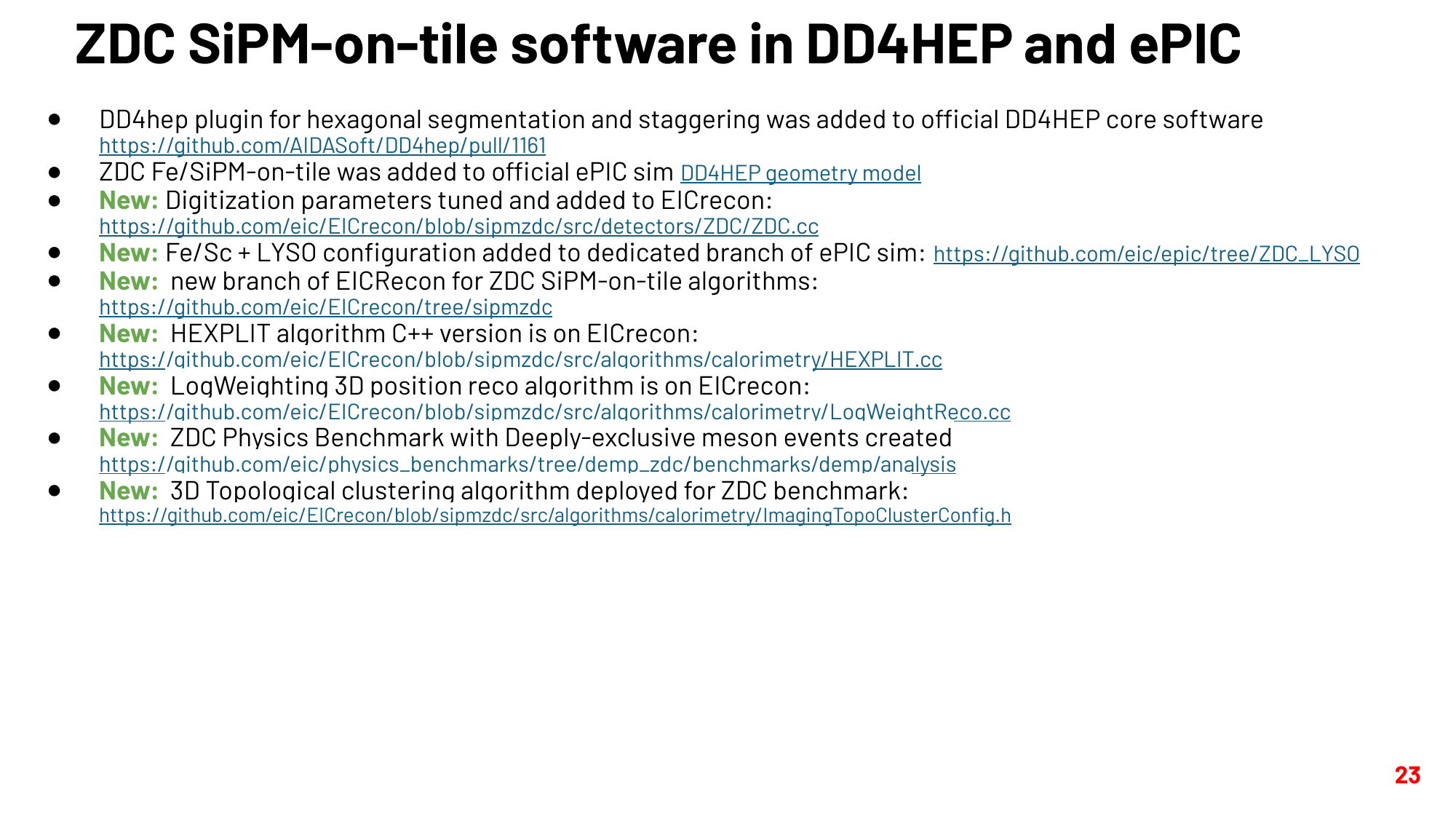

# ZDC SiPM-on-tile software in DD4HEP and ePIC
DD4hep plugin for hexagonal segmentation and staggering was added to official DD4HEP core software https://github.com/AIDASoft/DD4hep/pull/1161
ZDC Fe/SiPM-on-tile was added to official ePIC sim DD4HEP geometry model
New: Digitization parameters tuned and added to EICrecon:
https://github.com/eic/EICrecon/blob/sipmzdc/src/detectors/ZDC/ZDC.cc
New: Fe/Sc + LYSO configuration added to dedicated branch of ePIC sim: https://github.com/eic/epic/tree/ZDC_LYSO
New:  new branch of EICRecon for ZDC SiPM-on-tile algorithms:
https://github.com/eic/EICrecon/tree/sipmzdc
New:  HEXPLIT algorithm C++ version is on EICrecon:
https://github.com/eic/EICrecon/blob/sipmzdc/src/algorithms/calorimetry/HEXPLIT.cc
New:  LogWeighting 3D position reco algorithm is on EICrecon:
https://github.com/eic/EICrecon/blob/sipmzdc/src/algorithms/calorimetry/LogWeightReco.cc
New:  ZDC Physics Benchmark with Deeply-exclusive meson events created
https://github.com/eic/physics_benchmarks/tree/demp_zdc/benchmarks/demp/analysis
New:  3D Topological clustering algorithm deployed for ZDC benchmark:
https://github.com/eic/EICrecon/blob/sipmzdc/src/algorithms/calorimetry/ImagingTopoClusterConfig.h

23